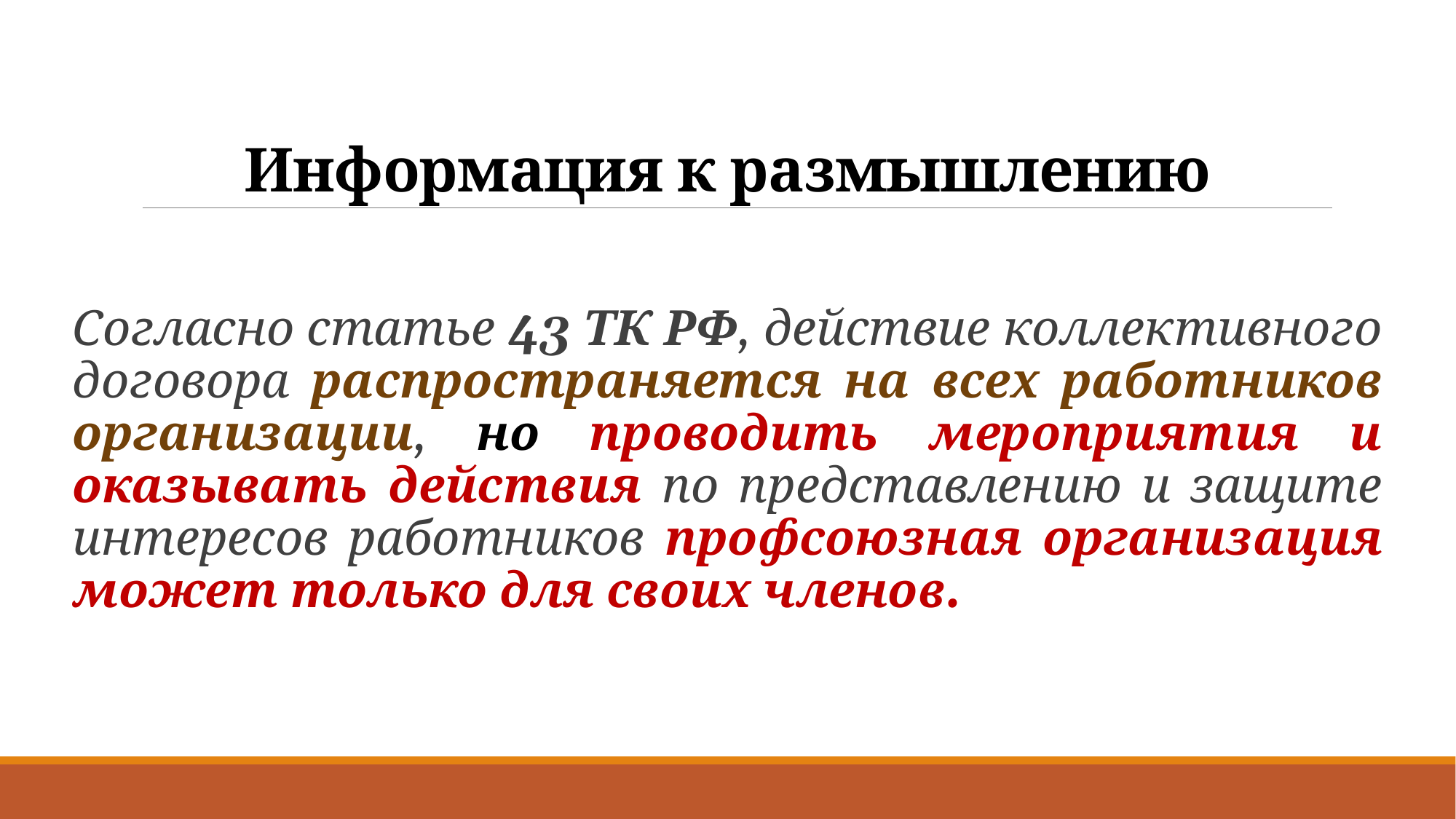

# Информация к размышлению
Согласно статье 43 ТК РФ, действие коллективного договора распространяется на всех работников организации, но проводить мероприятия и оказывать действия по представлению и защите интересов работников профсоюзная организация может только для своих членов.